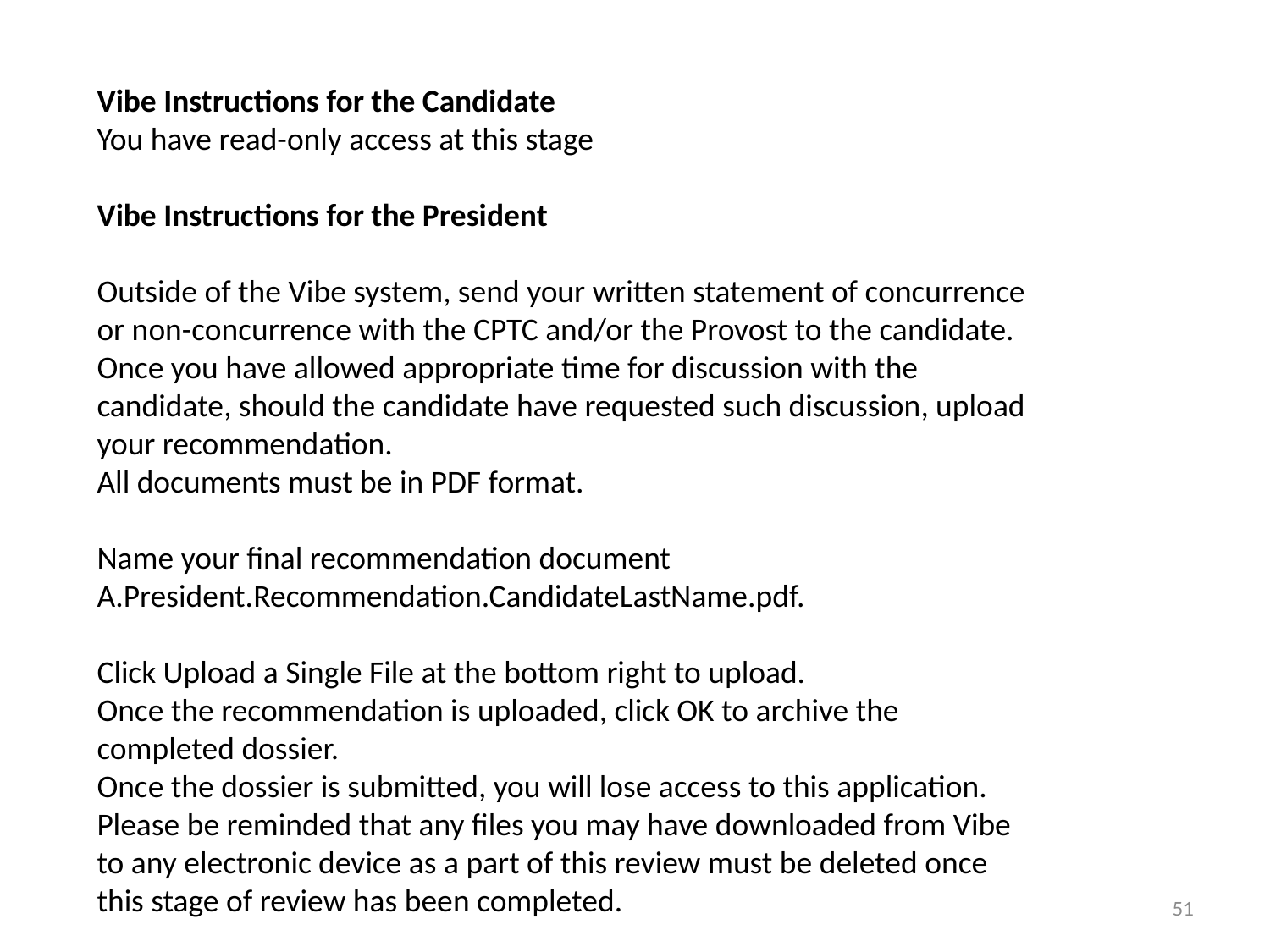

Vibe Instructions for the Candidate
You have read-only access at this stage

Vibe Instructions for the President

Outside of the Vibe system, send your written statement of concurrence or non-concurrence with the CPTC and/or the Provost to the candidate.
Once you have allowed appropriate time for discussion with the candidate, should the candidate have requested such discussion, upload your recommendation.
All documents must be in PDF format.

Name your final recommendation document A.President.Recommendation.CandidateLastName.pdf.

Click Upload a Single File at the bottom right to upload.
Once the recommendation is uploaded, click OK to archive the completed dossier.
Once the dossier is submitted, you will lose access to this application.
Please be reminded that any files you may have downloaded from Vibe to any electronic device as a part of this review must be deleted once this stage of review has been completed.
51